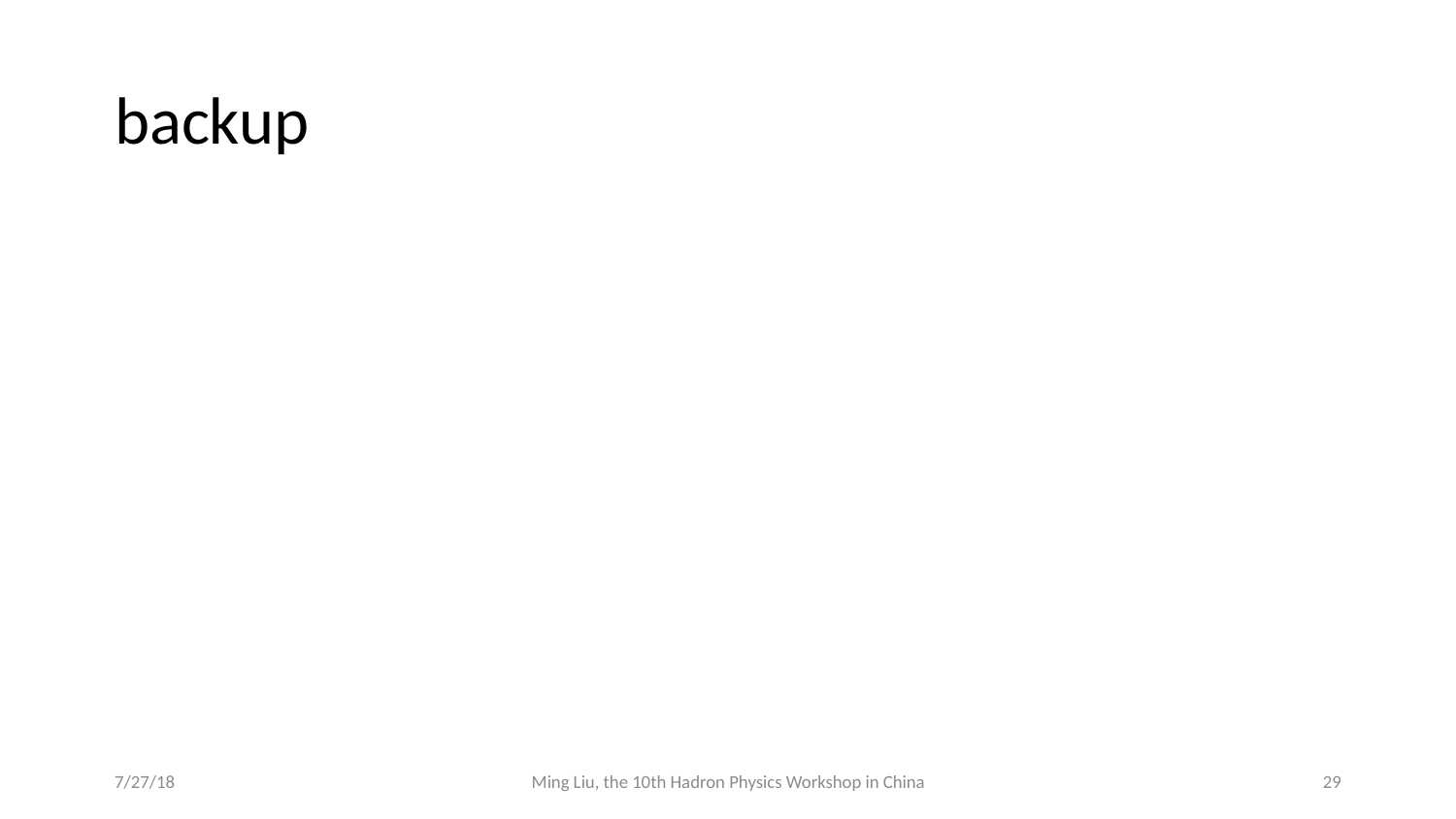

# backup
7/27/18
Ming Liu, the 10th Hadron Physics Workshop in China
29